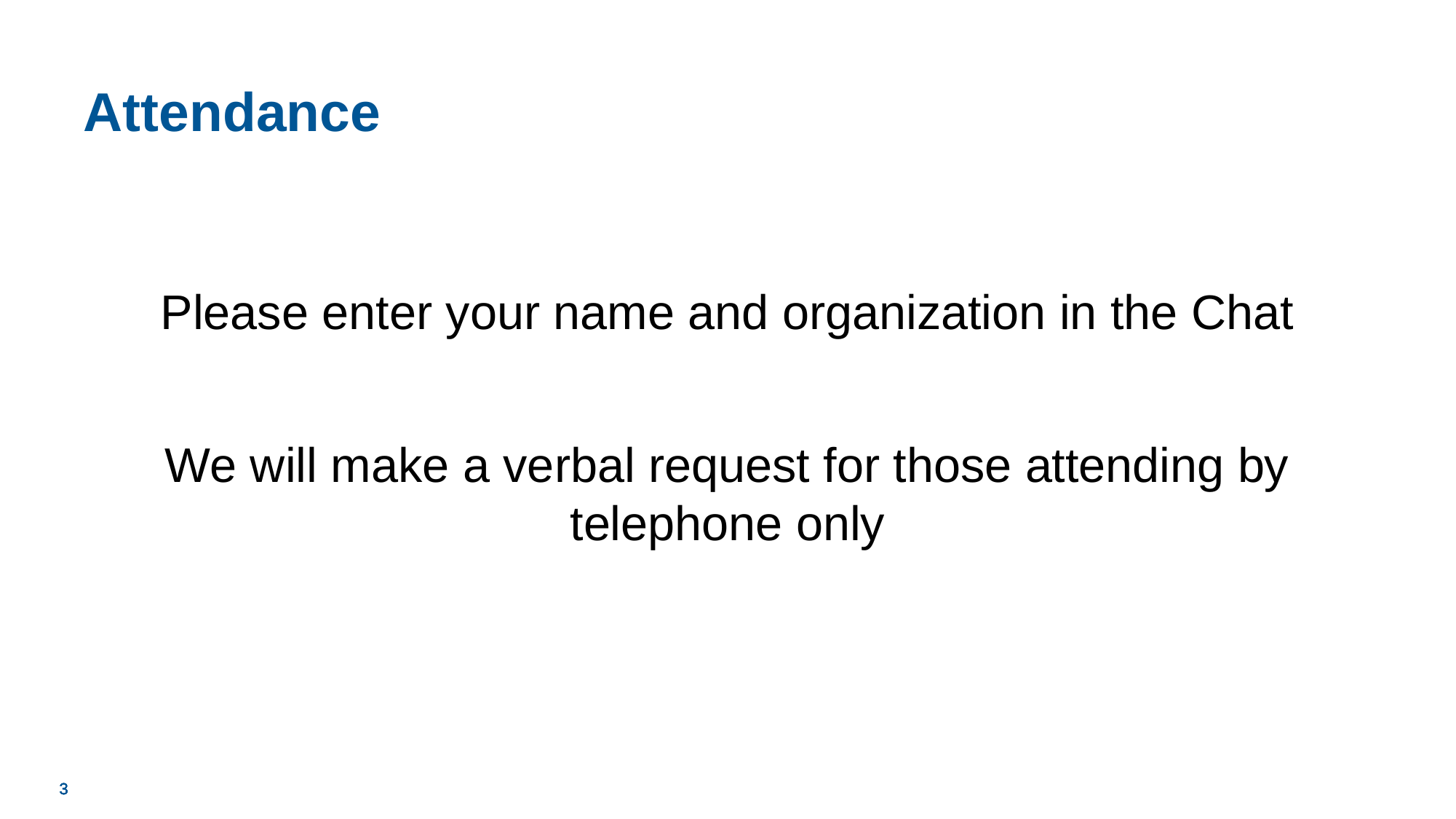

# Attendance

Please enter your name and organization in the Chat

We will make a verbal request for those attending by telephone only